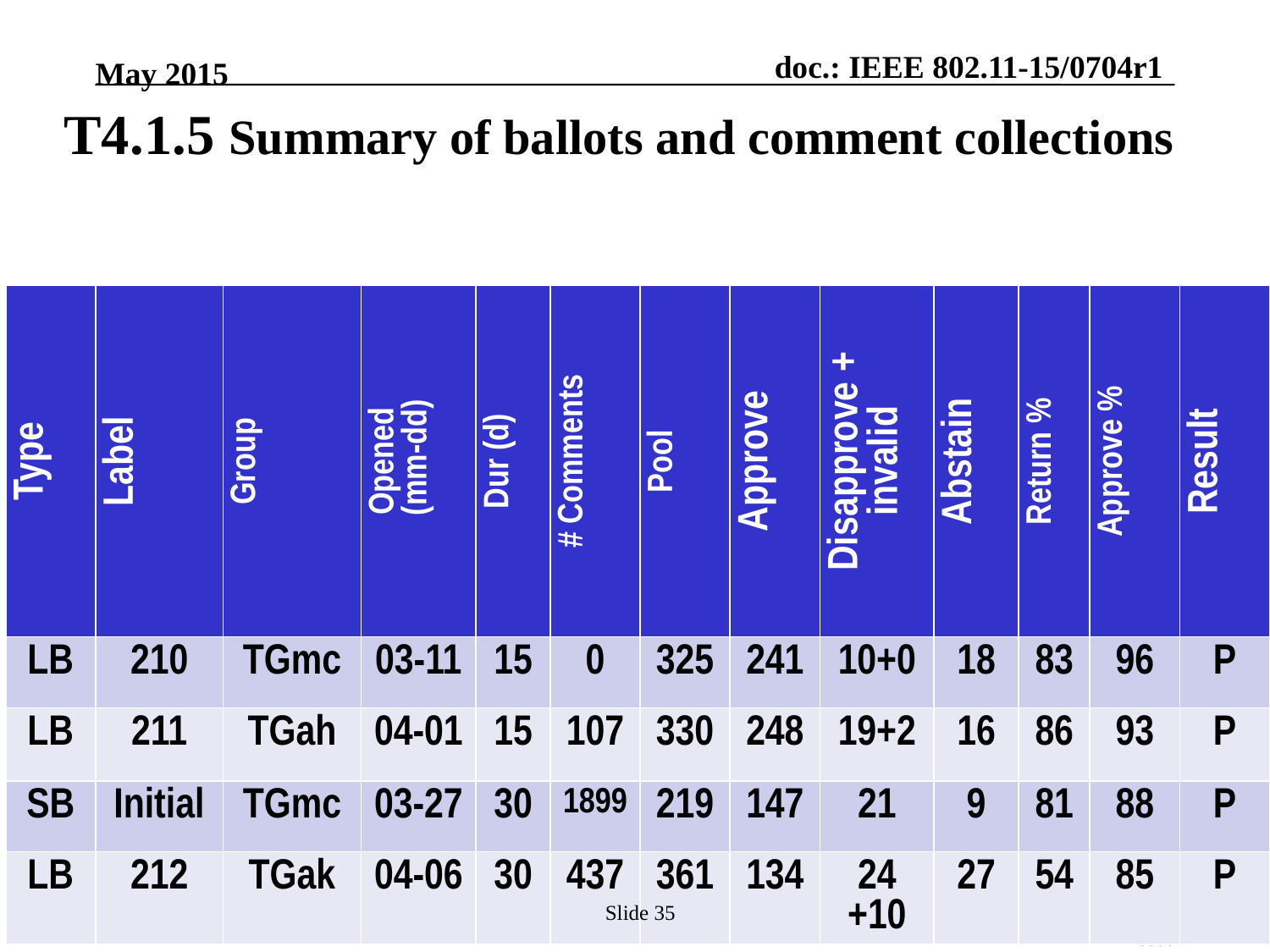

May 2015
# T4.1.5 Summary of ballots and comment collections
| Type | Label | Group | Opened (mm-dd) | Dur (d) | # Comments | Pool | Approve | Disapprove + invalid | Abstain | Return % | Approve % | Result |
| --- | --- | --- | --- | --- | --- | --- | --- | --- | --- | --- | --- | --- |
| LB | 210 | TGmc | 03-11 | 15 | 0 | 325 | 241 | 10+0 | 18 | 83 | 96 | P |
| LB | 211 | TGah | 04-01 | 15 | 107 | 330 | 248 | 19+2 | 16 | 86 | 93 | P |
| SB | Initial | TGmc | 03-27 | 30 | 1899 | 219 | 147 | 21 | 9 | 81 | 88 | P |
| LB | 212 | TGak | 04-06 | 30 | 437 | 361 | 134 | 24 +10 | 27 | 54 | 85 | P |
Slide 35
Jon Rosdahl, CSR